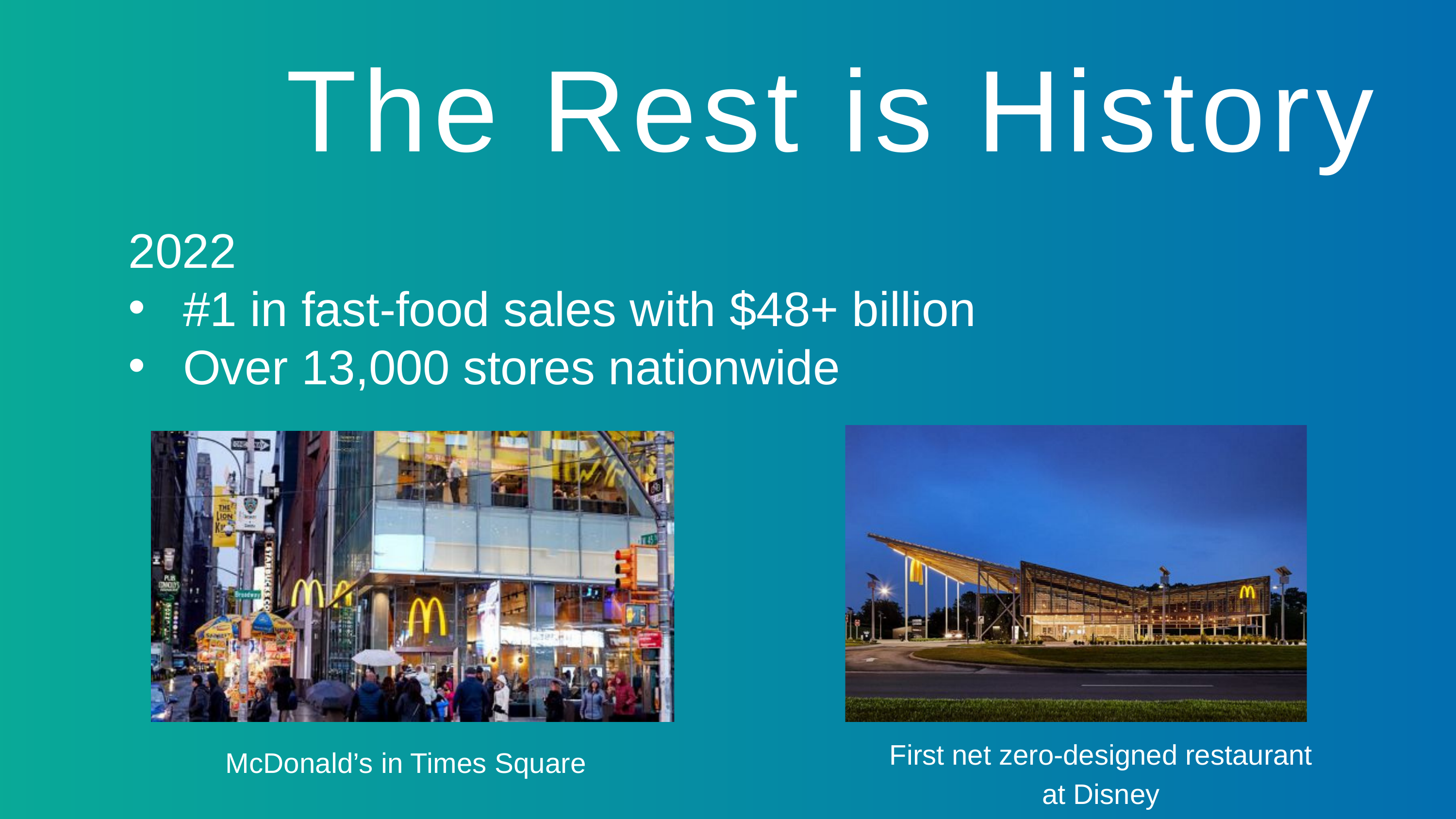

The Rest is History
2022
#1 in fast-food sales with $48+ billion
Over 13,000 stores nationwide

5
First net zero-designed restaurant at Disney
McDonald’s in Times Square